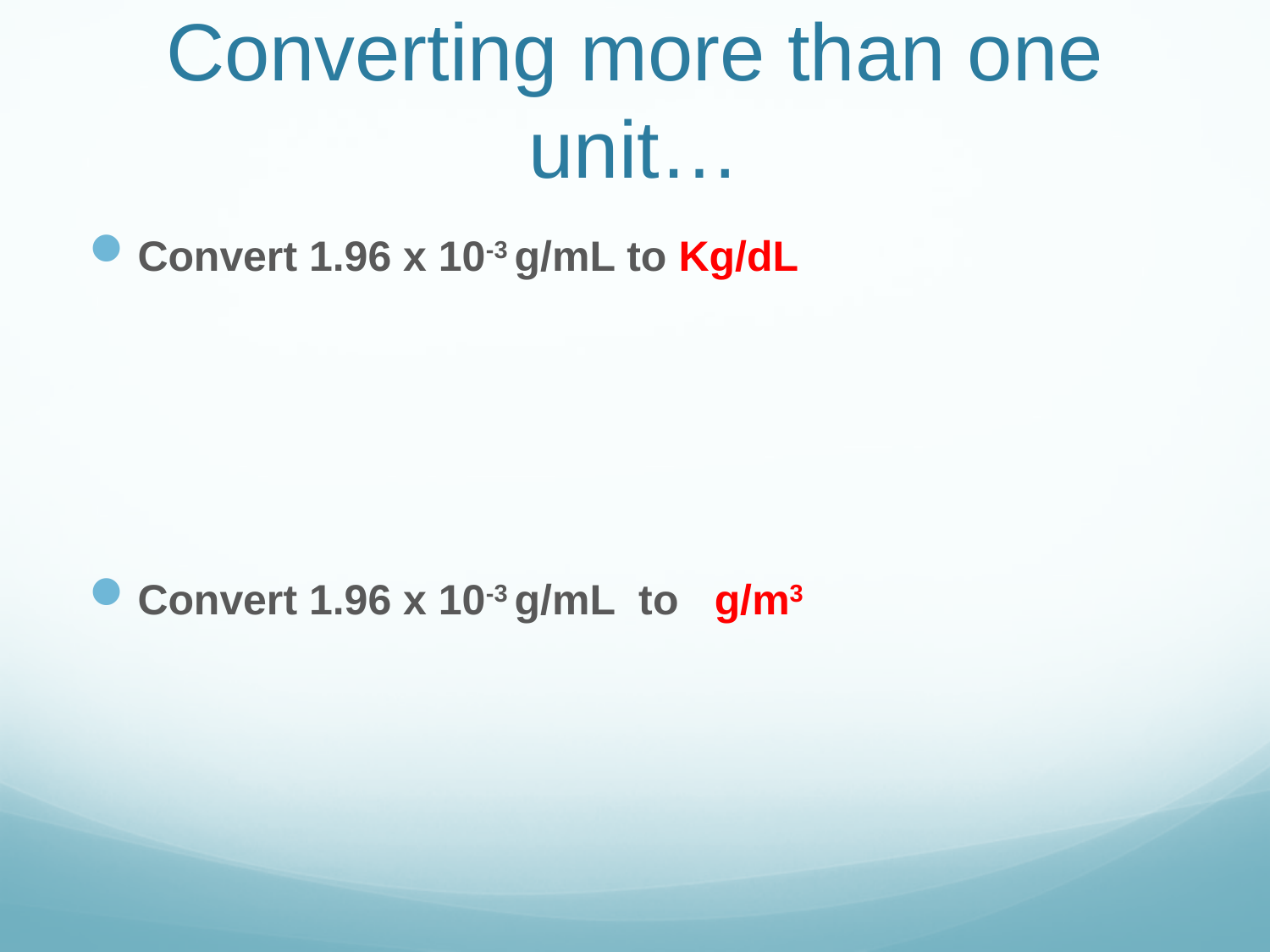

# Converting more than one unit…
Convert 1.96 x 10-3 g/mL to Kg/dL

Convert 1.96 x 10-3 g/mL  to   g/m3